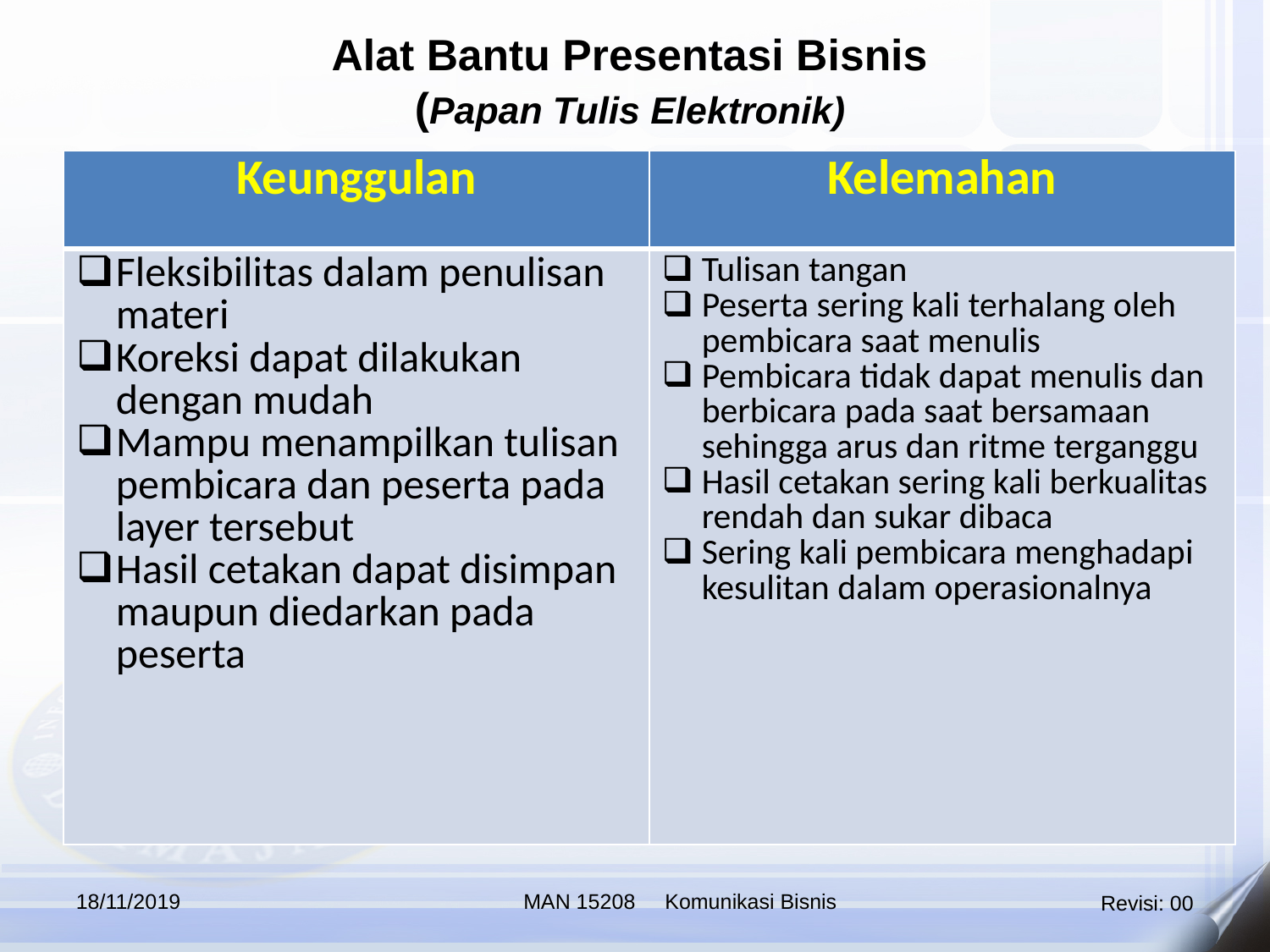

Alat Bantu Presentasi Bisnis
(Papan Tulis Elektronik)
| Keunggulan | Kelemahan |
| --- | --- |
| Fleksibilitas dalam penulisan materi Koreksi dapat dilakukan dengan mudah Mampu menampilkan tulisan pembicara dan peserta pada layer tersebut Hasil cetakan dapat disimpan maupun diedarkan pada peserta | Tulisan tangan Peserta sering kali terhalang oleh pembicara saat menulis Pembicara tidak dapat menulis dan berbicara pada saat bersamaan sehingga arus dan ritme terganggu Hasil cetakan sering kali berkualitas rendah dan sukar dibaca Sering kali pembicara menghadapi kesulitan dalam operasionalnya |
18/11/2019
MAN 15208     Komunikasi Bisnis